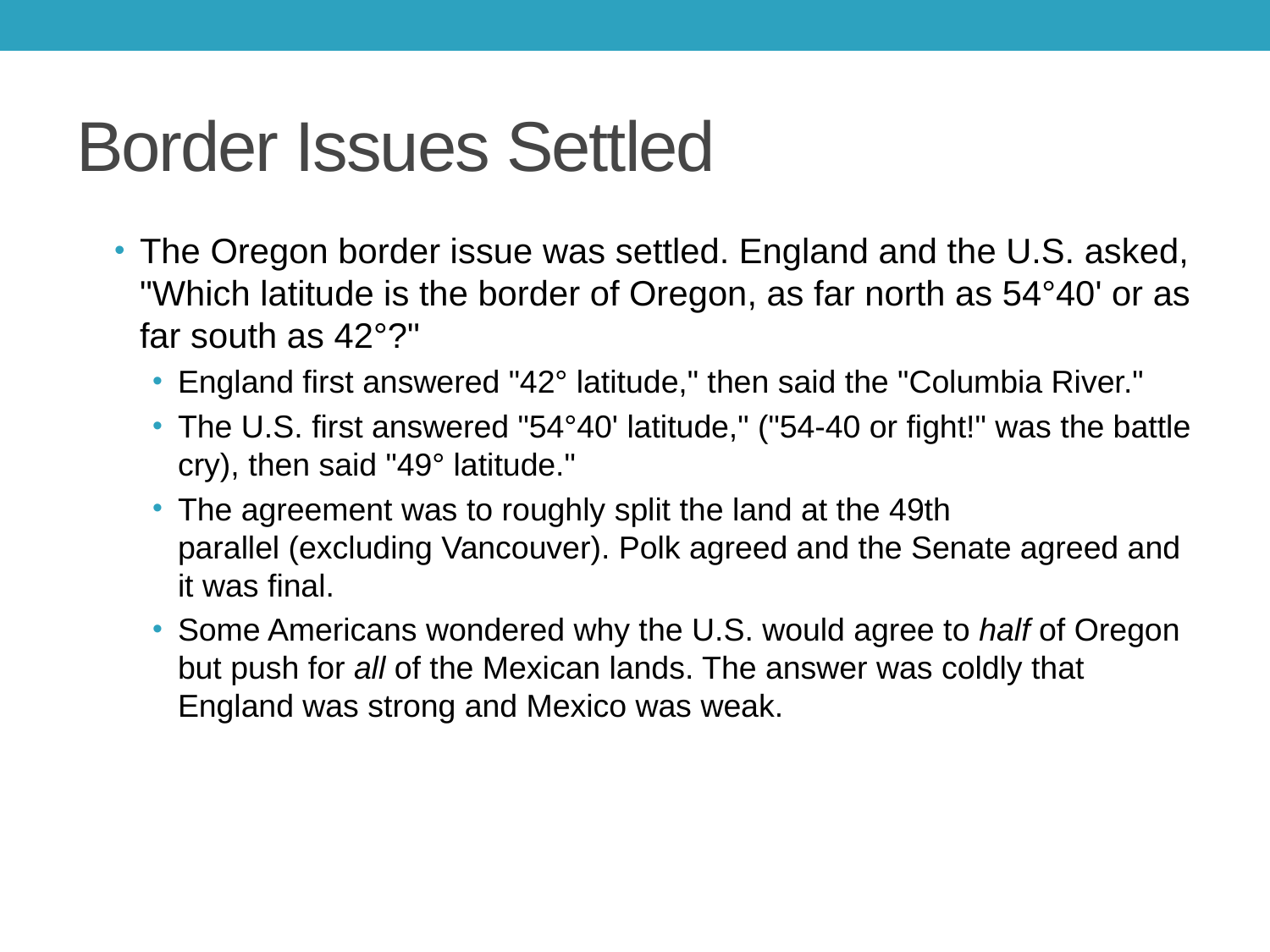

# Border Issues Settled
The Oregon border issue was settled. England and the U.S. asked, "Which latitude is the border of Oregon, as far north as 54°40' or as far south as 42°?"
England first answered "42° latitude," then said the "Columbia River."
The U.S. first answered "54°40' latitude," ("54-40 or fight!" was the battle cry), then said "49° latitude."
The agreement was to roughly split the land at the 49th parallel (excluding Vancouver). Polk agreed and the Senate agreed and it was final.
Some Americans wondered why the U.S. would agree to half of Oregon but push for all of the Mexican lands. The answer was coldly that England was strong and Mexico was weak.